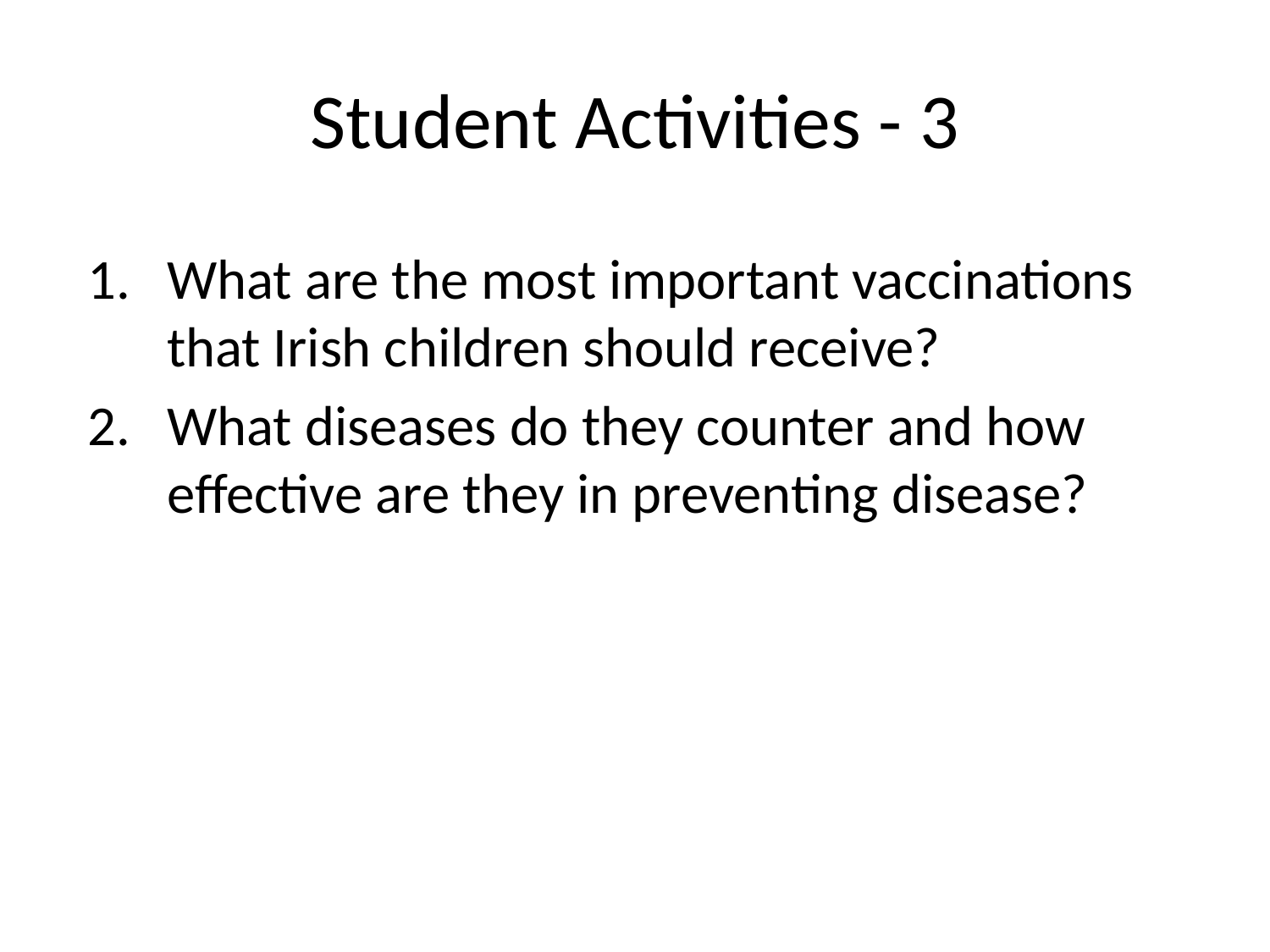

# Student Activities - 3
What are the most important vaccinations that Irish children should receive?
What diseases do they counter and how effective are they in preventing disease?